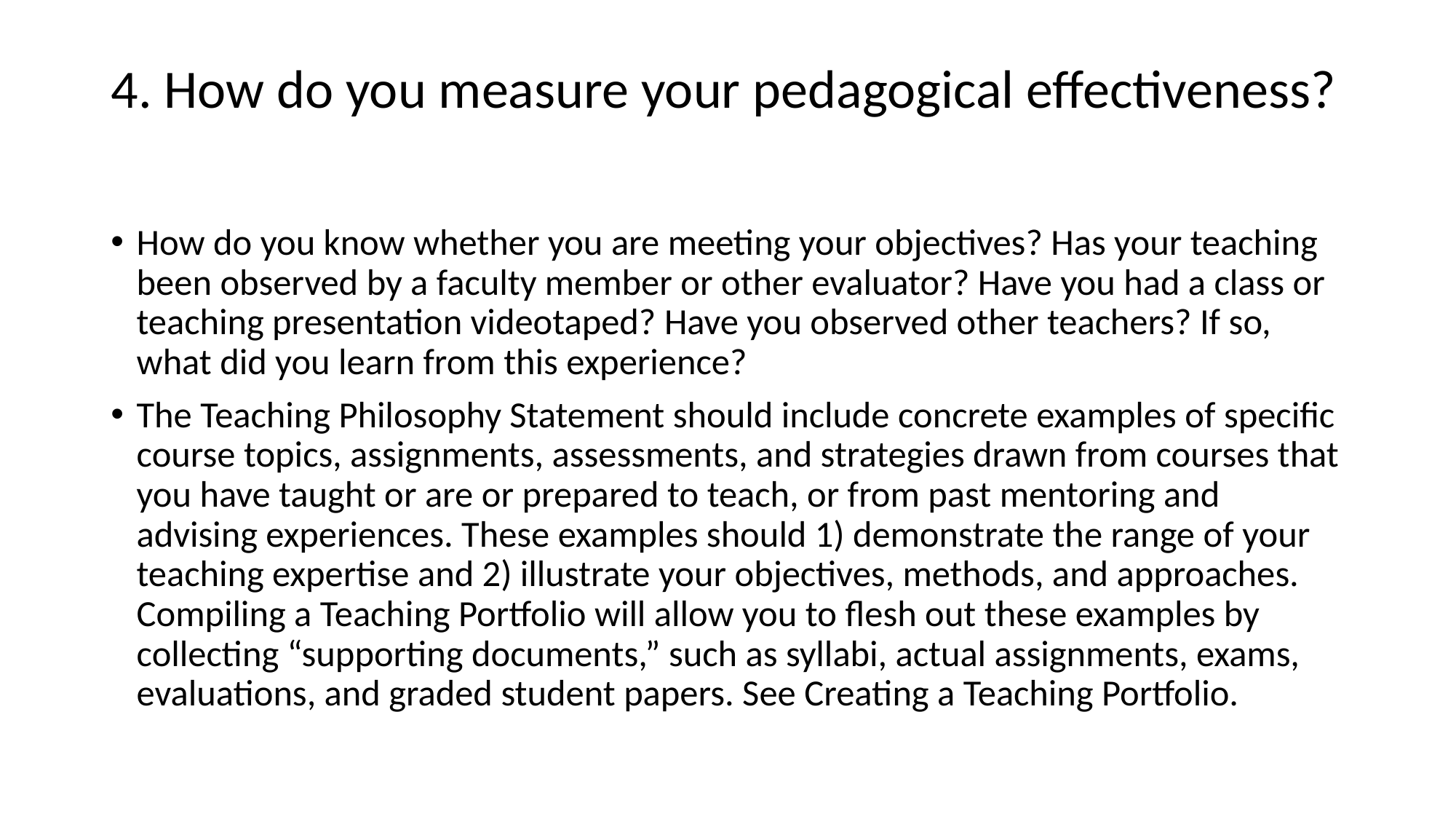

# 4. How do you measure your pedagogical effectiveness?
How do you know whether you are meeting your objectives? Has your teaching been observed by a faculty member or other evaluator? Have you had a class or teaching presentation videotaped? Have you observed other teachers? If so, what did you learn from this experience?
The Teaching Philosophy Statement should include concrete examples of specific course topics, assignments, assessments, and strategies drawn from courses that you have taught or are or prepared to teach, or from past mentoring and advising experiences. These examples should 1) demonstrate the range of your teaching expertise and 2) illustrate your objectives, methods, and approaches. Compiling a Teaching Portfolio will allow you to flesh out these examples by collecting “supporting documents,” such as syllabi, actual assignments, exams, evaluations, and graded student papers. See Creating a Teaching Portfolio.